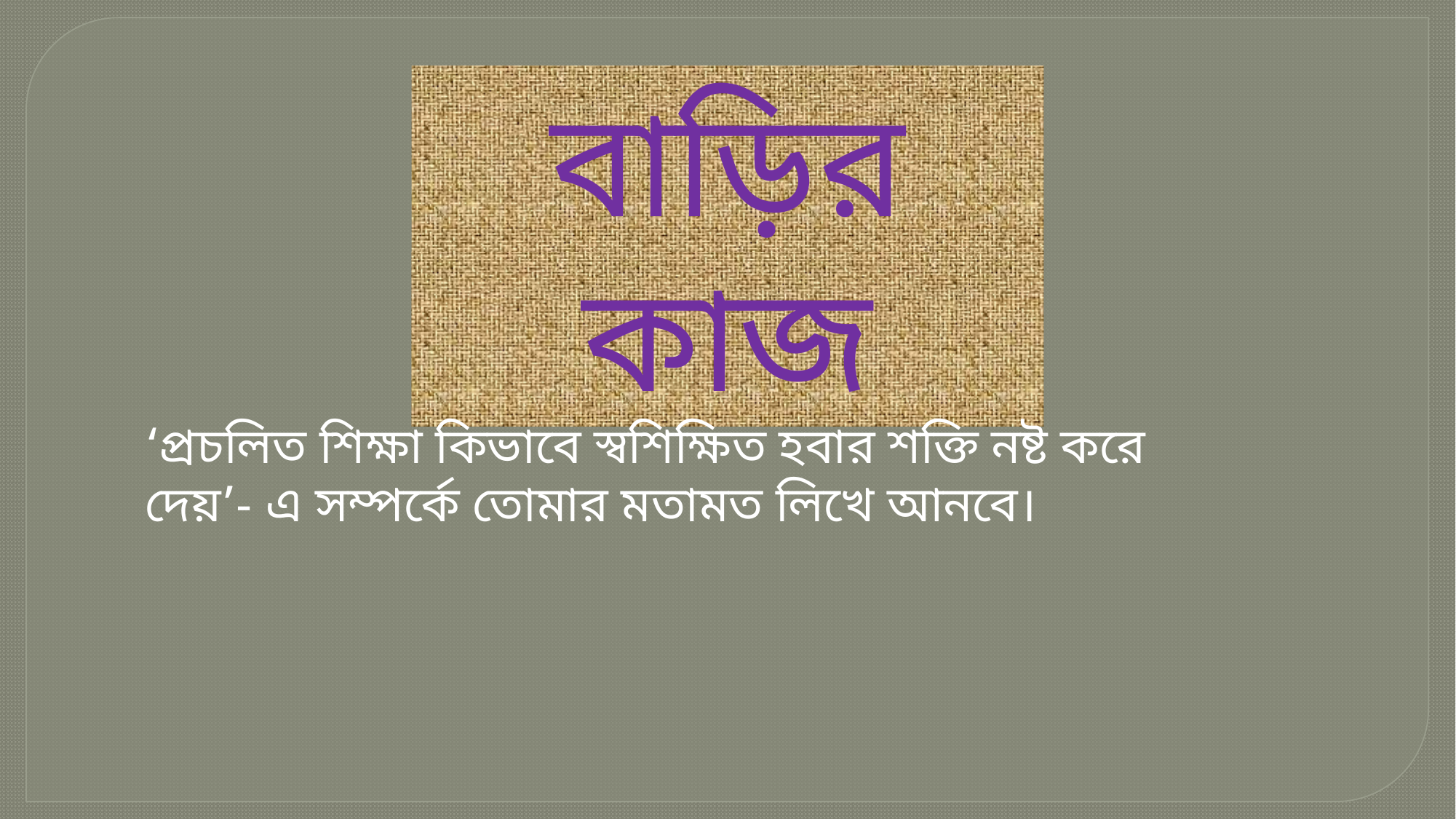

বাড়ির কাজ
‘প্রচলিত শিক্ষা কিভাবে স্বশিক্ষিত হবার শক্তি নষ্ট করে দেয়’- এ সম্পর্কে তোমার মতামত লিখে আনবে।